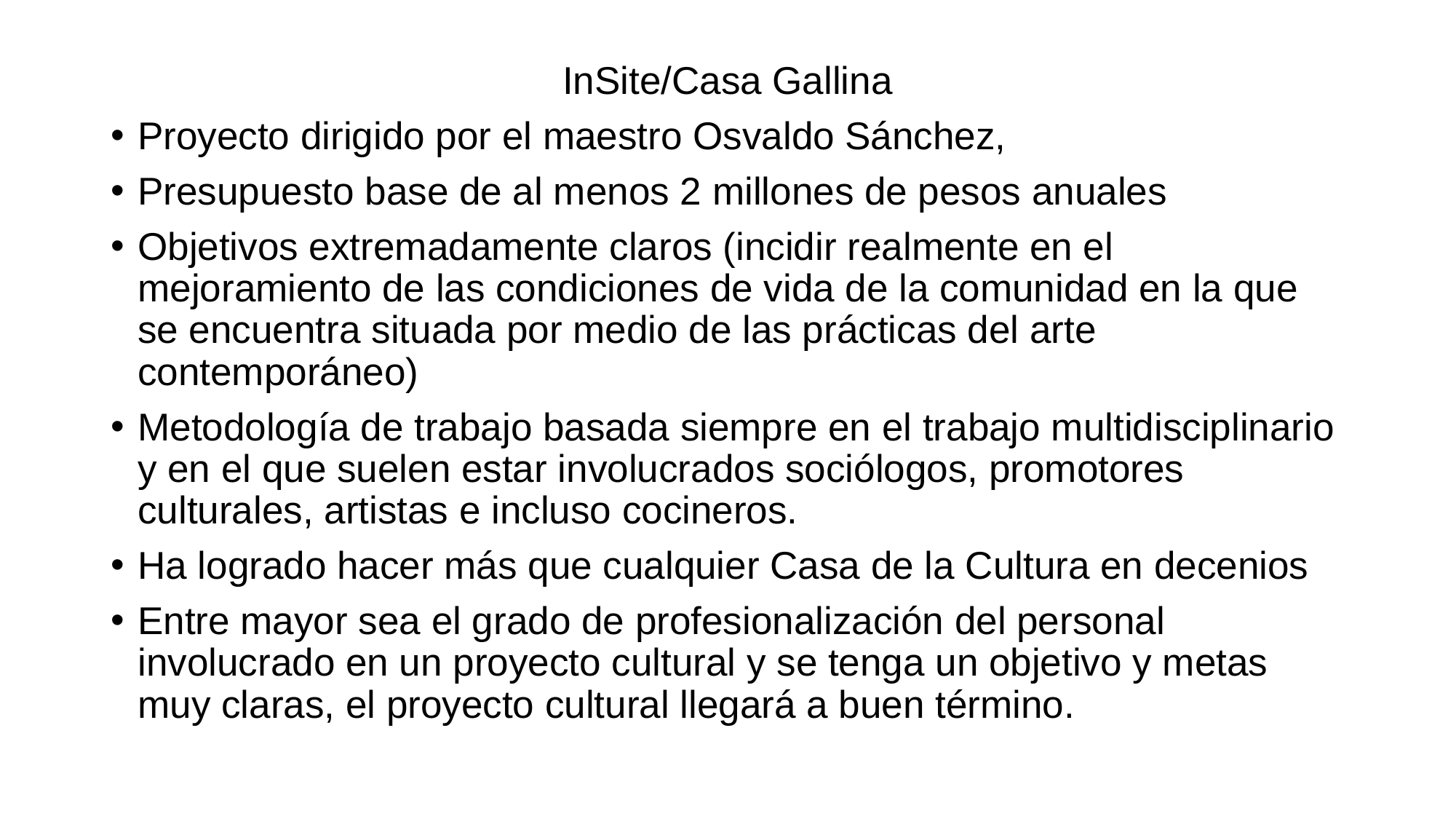

InSite/Casa Gallina
Proyecto dirigido por el maestro Osvaldo Sánchez,
Presupuesto base de al menos 2 millones de pesos anuales
Objetivos extremadamente claros (incidir realmente en el mejoramiento de las condiciones de vida de la comunidad en la que se encuentra situada por medio de las prácticas del arte contemporáneo)
Metodología de trabajo basada siempre en el trabajo multidisciplinario y en el que suelen estar involucrados sociólogos, promotores culturales, artistas e incluso cocineros.
Ha logrado hacer más que cualquier Casa de la Cultura en decenios
Entre mayor sea el grado de profesionalización del personal involucrado en un proyecto cultural y se tenga un objetivo y metas muy claras, el proyecto cultural llegará a buen término.